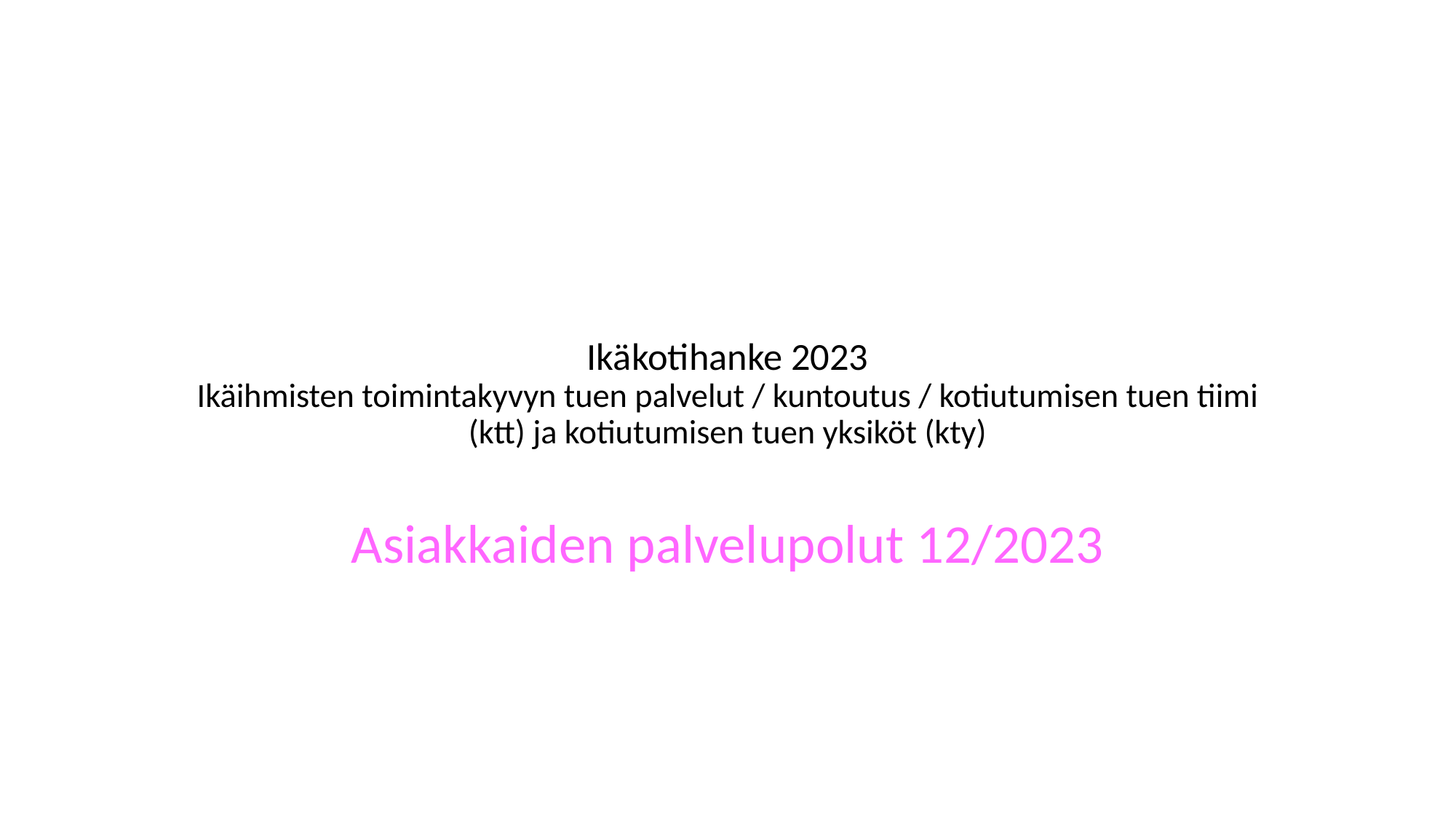

# Ikäkotihanke 2023 Ikäihmisten toimintakyvyn tuen palvelut / kuntoutus / kotiutumisen tuen tiimi (ktt) ja kotiutumisen tuen yksiköt (kty)

Asiakkaiden palvelupolut 12/2023